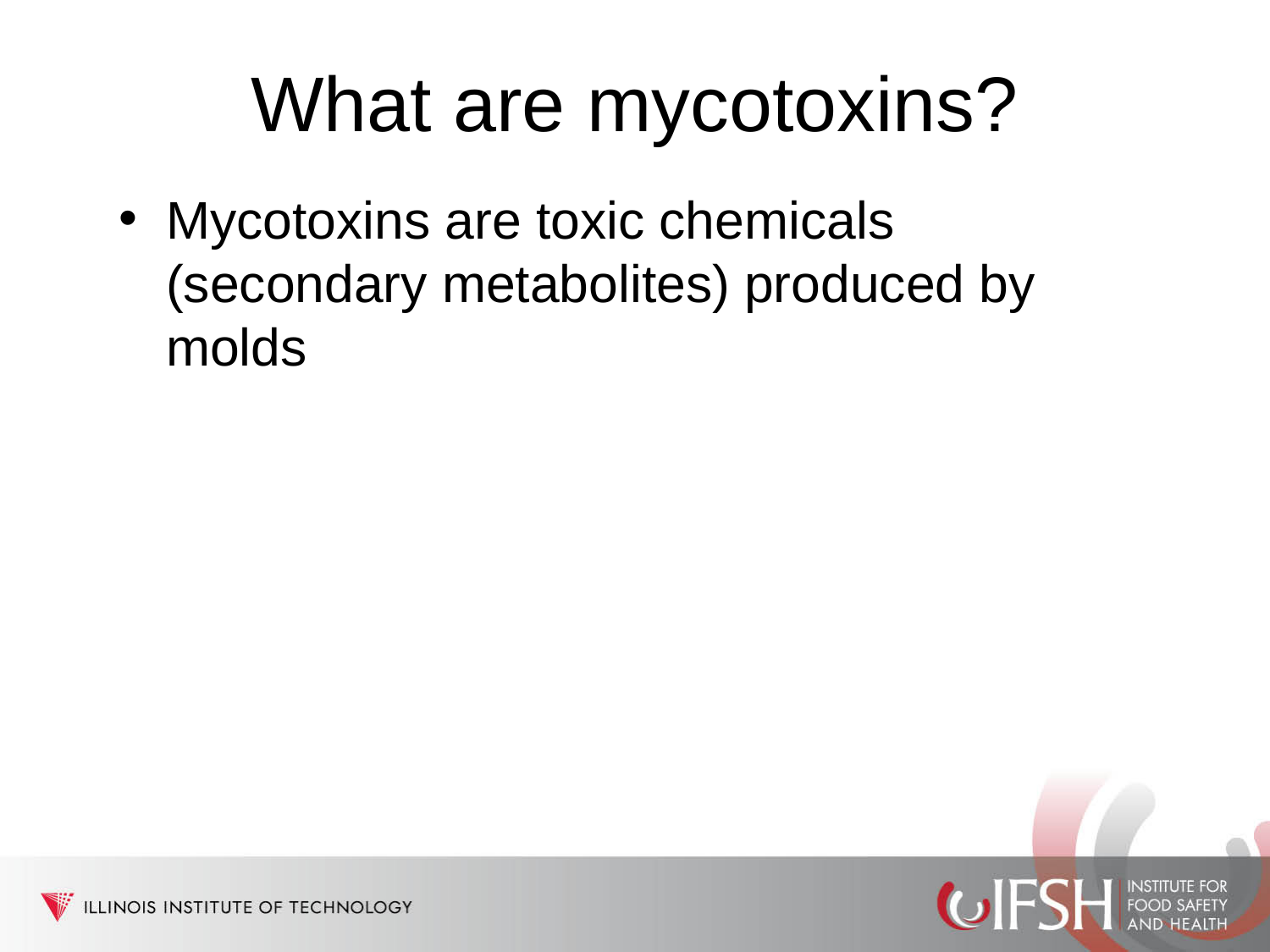

# What are mycotoxins?
Mycotoxins are toxic chemicals (secondary metabolites) produced by molds